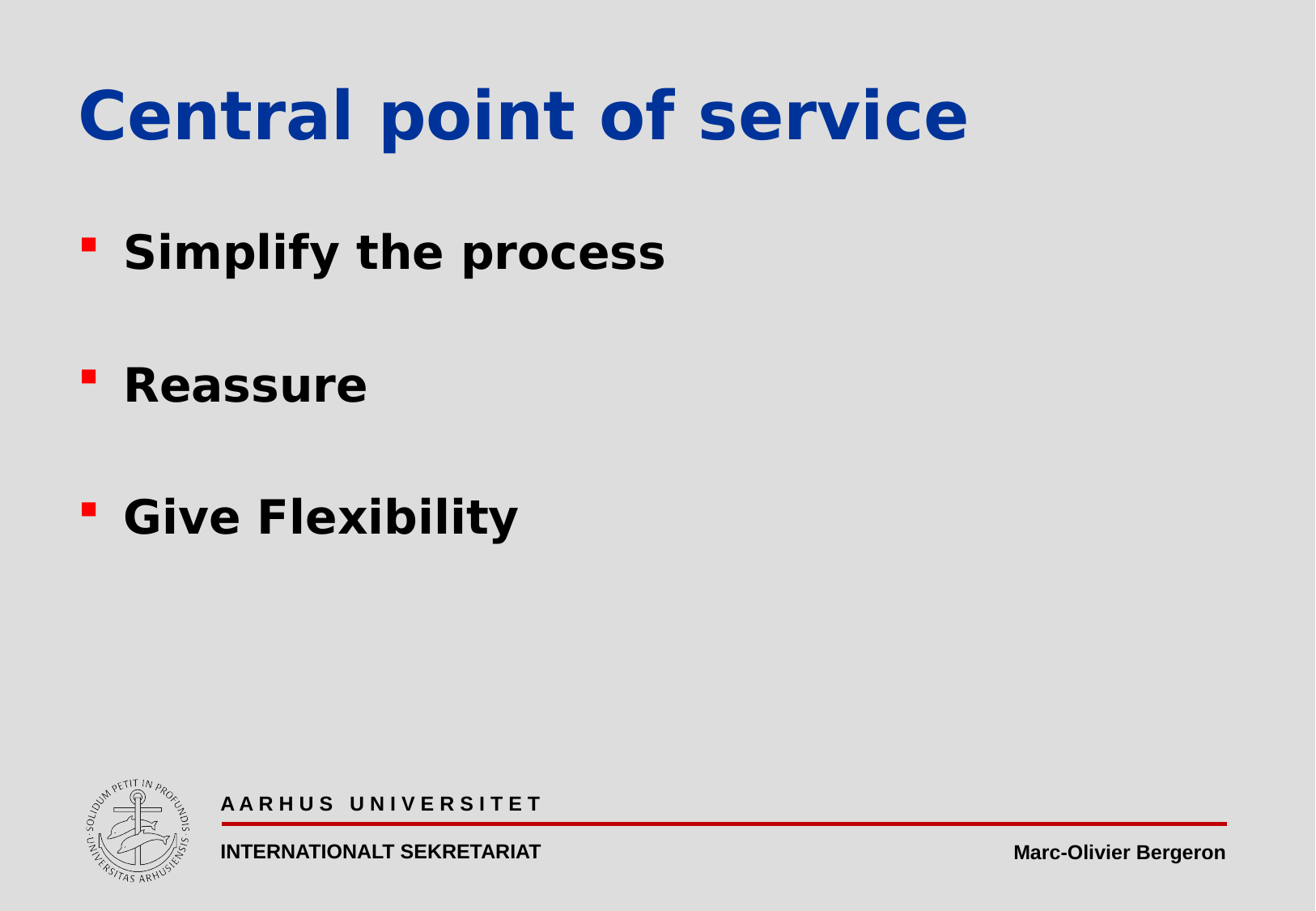

# Central point of service
Simplify the process

Reassure

Give Flexibility
A A R H U S   U N I V E R S I T E T

INTERNATIONALT SEKRETARIAT